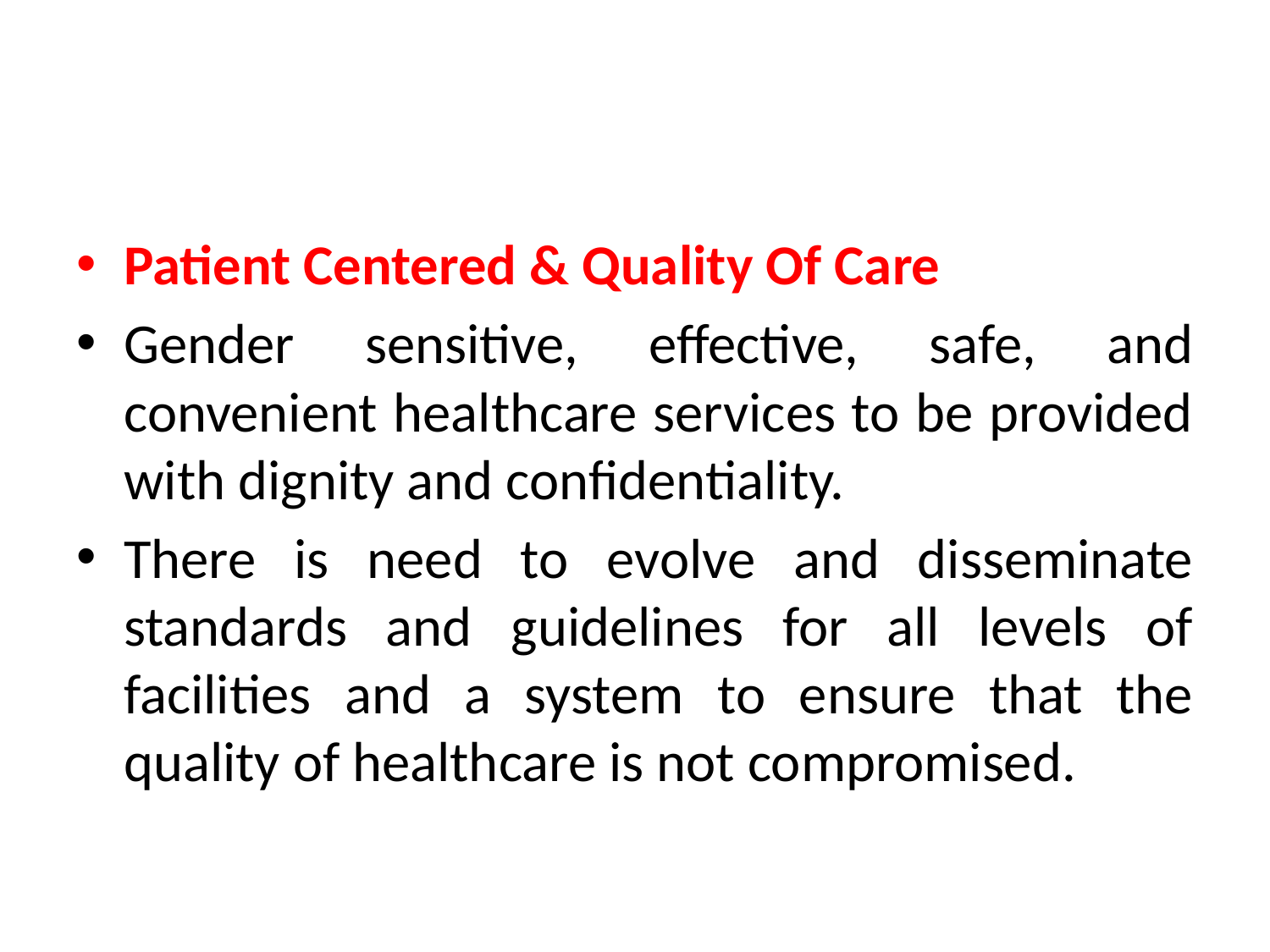

#
Patient Centered & Quality Of Care
Gender sensitive, effective, safe, and convenient healthcare services to be provided with dignity and confidentiality.
There is need to evolve and disseminate standards and guidelines for all levels of facilities and a system to ensure that the quality of healthcare is not compromised.